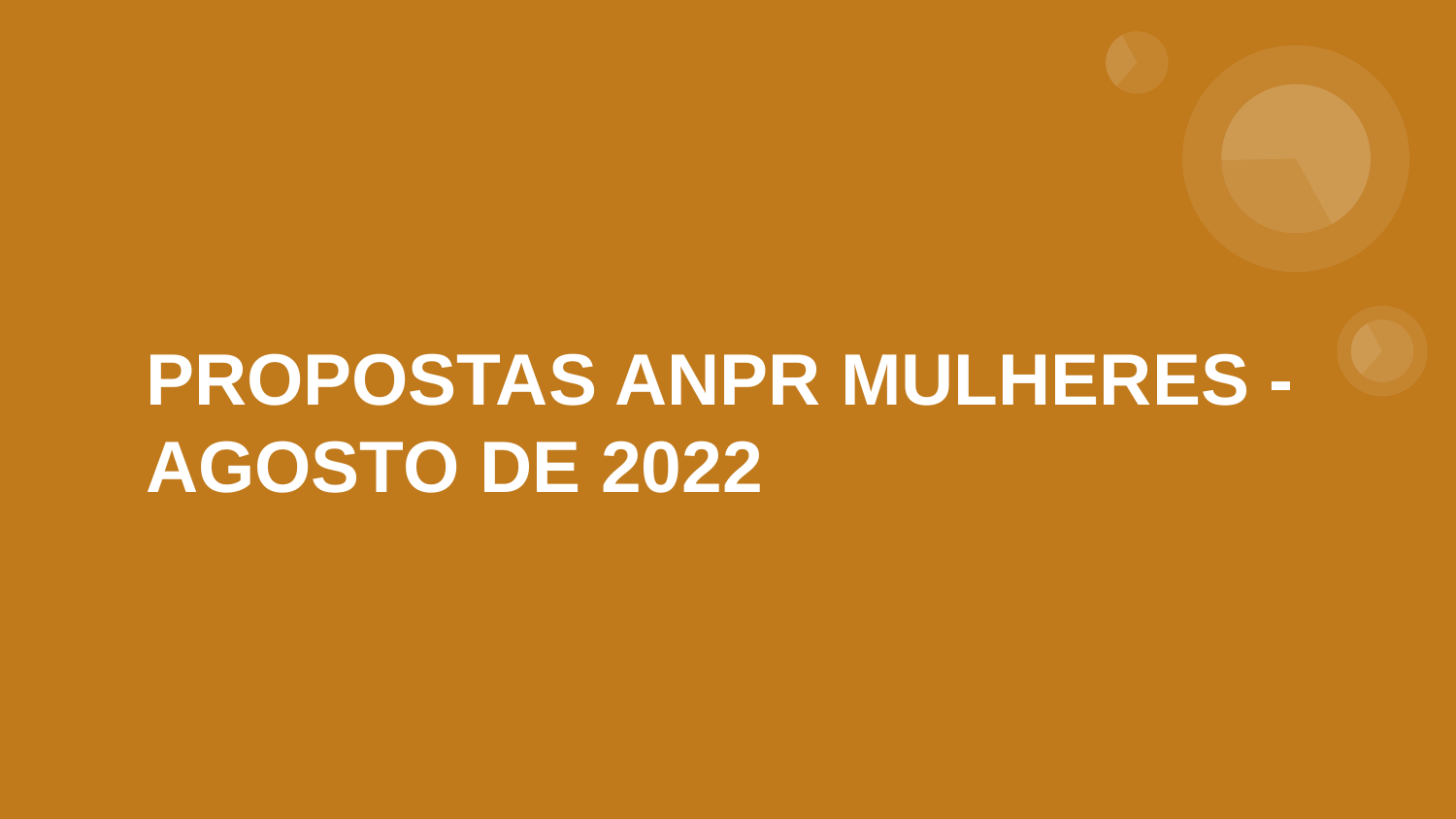

# PROPOSTAS ANPR MULHERES - AGOSTO DE 2022